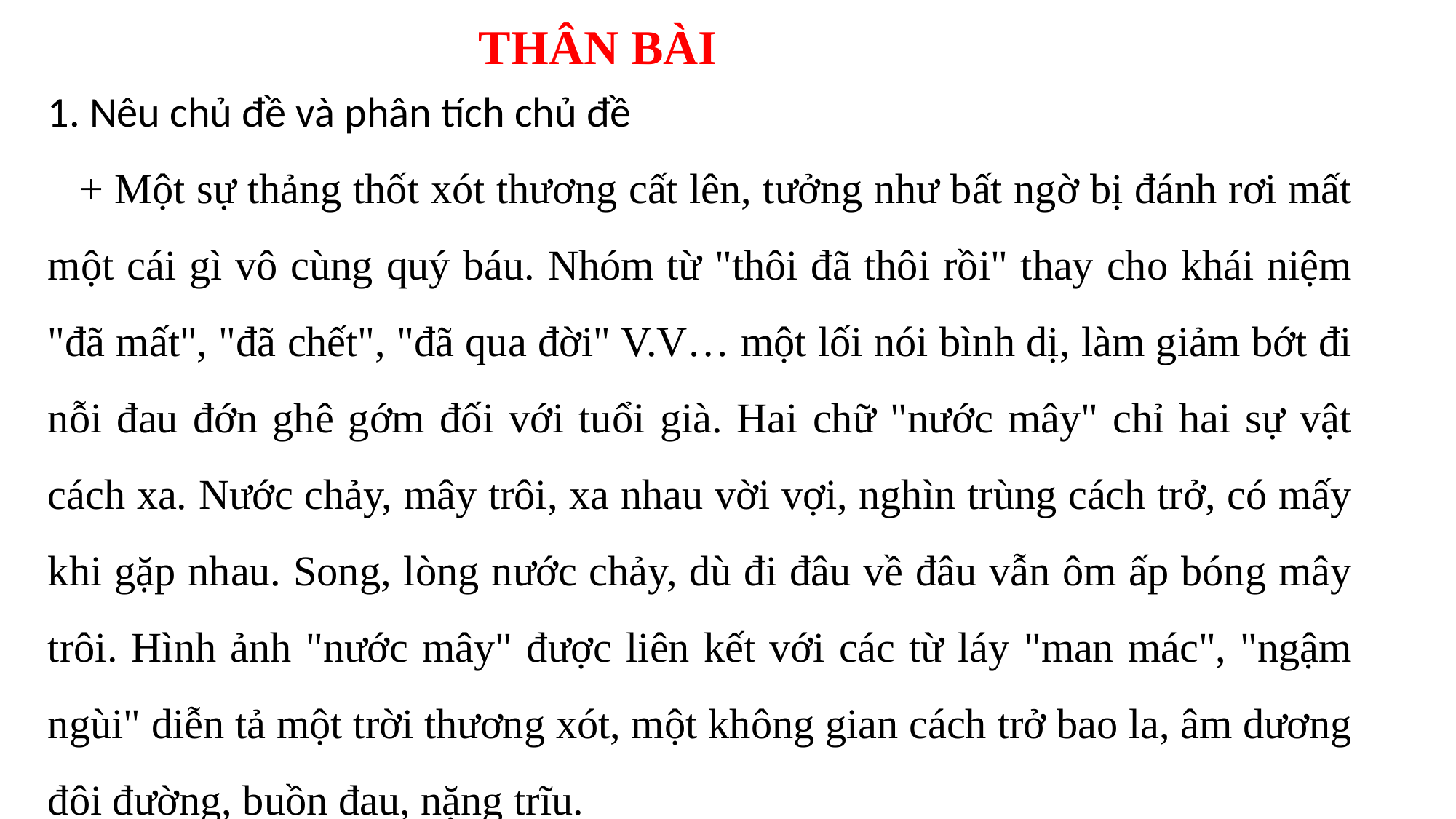

THÂN BÀI
1. Nêu chủ đề và phân tích chủ đề
   + Một sự thảng thốt xót thương cất lên, tưởng như bất ngờ bị đánh rơi mất một cái gì vô cùng quý báu. Nhóm từ "thôi đã thôi rồi" thay cho khái niệm "đã mất", "đã chết", "đã qua đời" V.V… một lối nói bình dị, làm giảm bớt đi nỗi đau đớn ghê gớm đối với tuổi già. Hai chữ "nước mây" chỉ hai sự vật cách xa. Nước chảy, mây trôi, xa nhau vời vợi, nghìn trùng cách trở, có mấy khi gặp nhau. Song, lòng nước chảy, dù đi đâu về đâu vẫn ôm ấp bóng mây trôi. Hình ảnh "nước mây" được liên kết với các từ láy "man mác", "ngậm ngùi" diễn tả một trời thương xót, một không gian cách trở bao la, âm dương đôi đường, buồn đau, nặng trĩu.